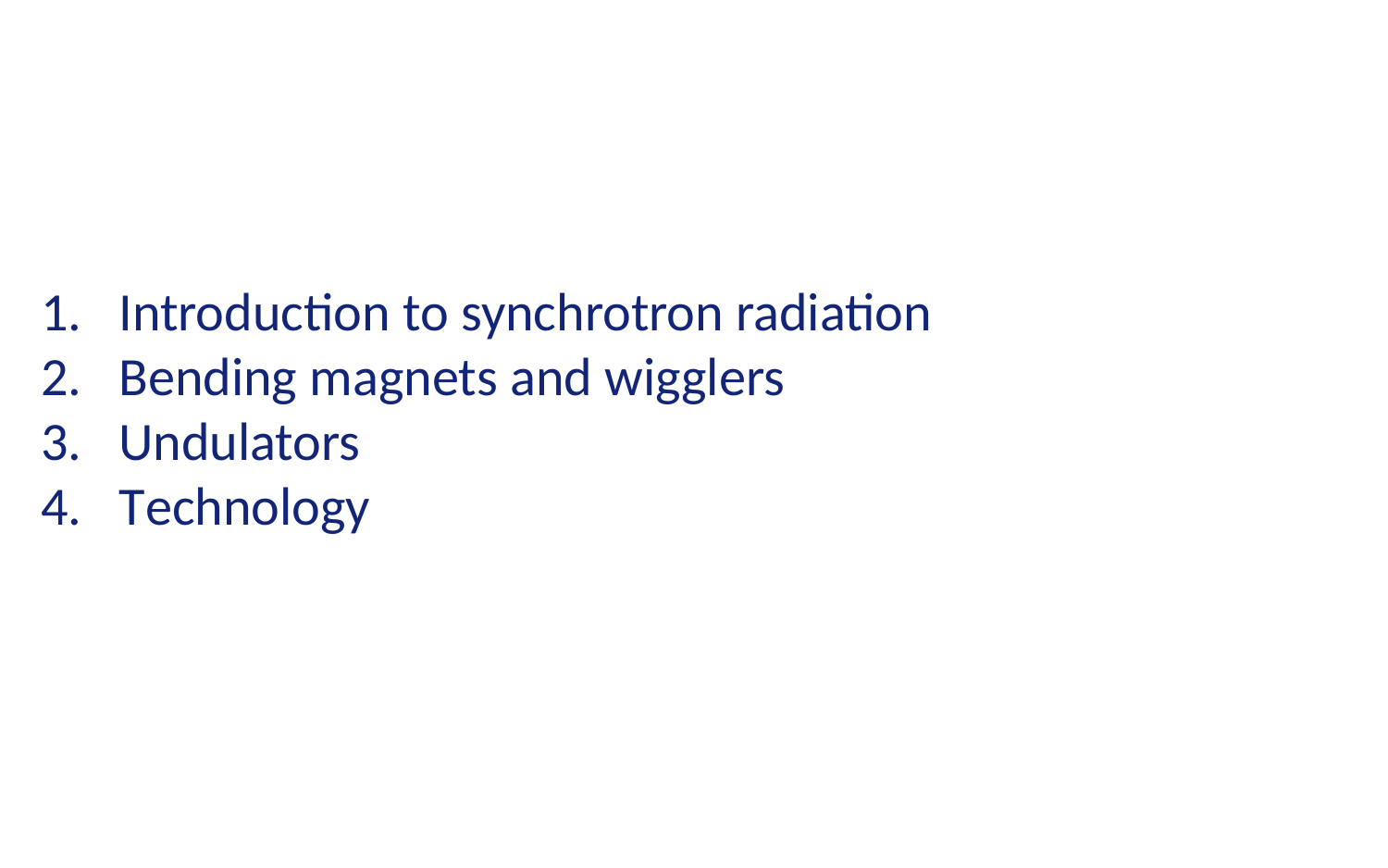

Introduction to synchrotron radiation
Bending magnets and wigglers
Undulators
Technology

4th ICTP school on synchtrotron radiation - G Le Bec